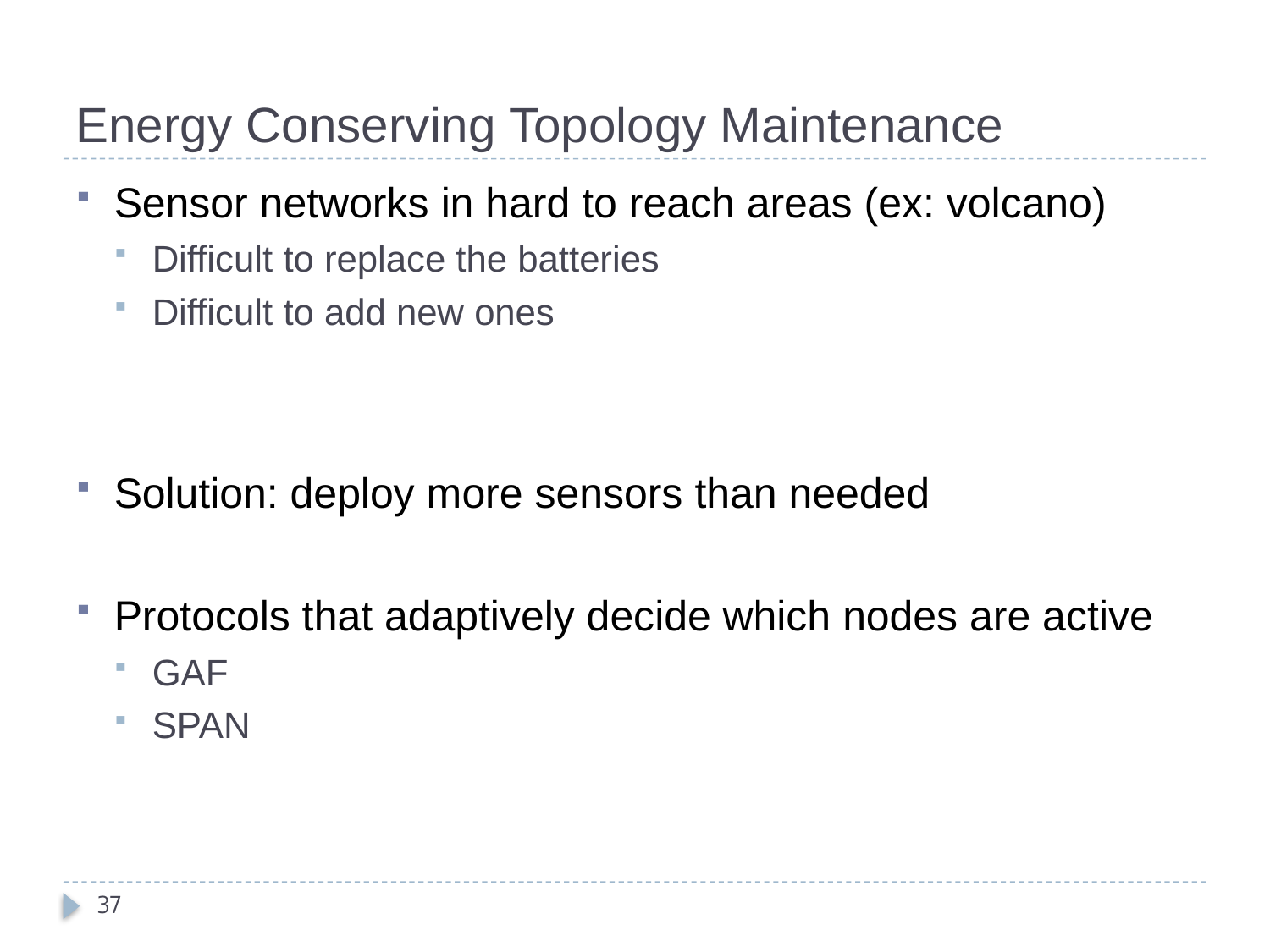

# Energy Conserving Topology Maintenance
Sensor networks in hard to reach areas (ex: volcano)
Difficult to replace the batteries
Difficult to add new ones

Solution: deploy more sensors than needed

Protocols that adaptively decide which nodes are active
GAF
SPAN
37